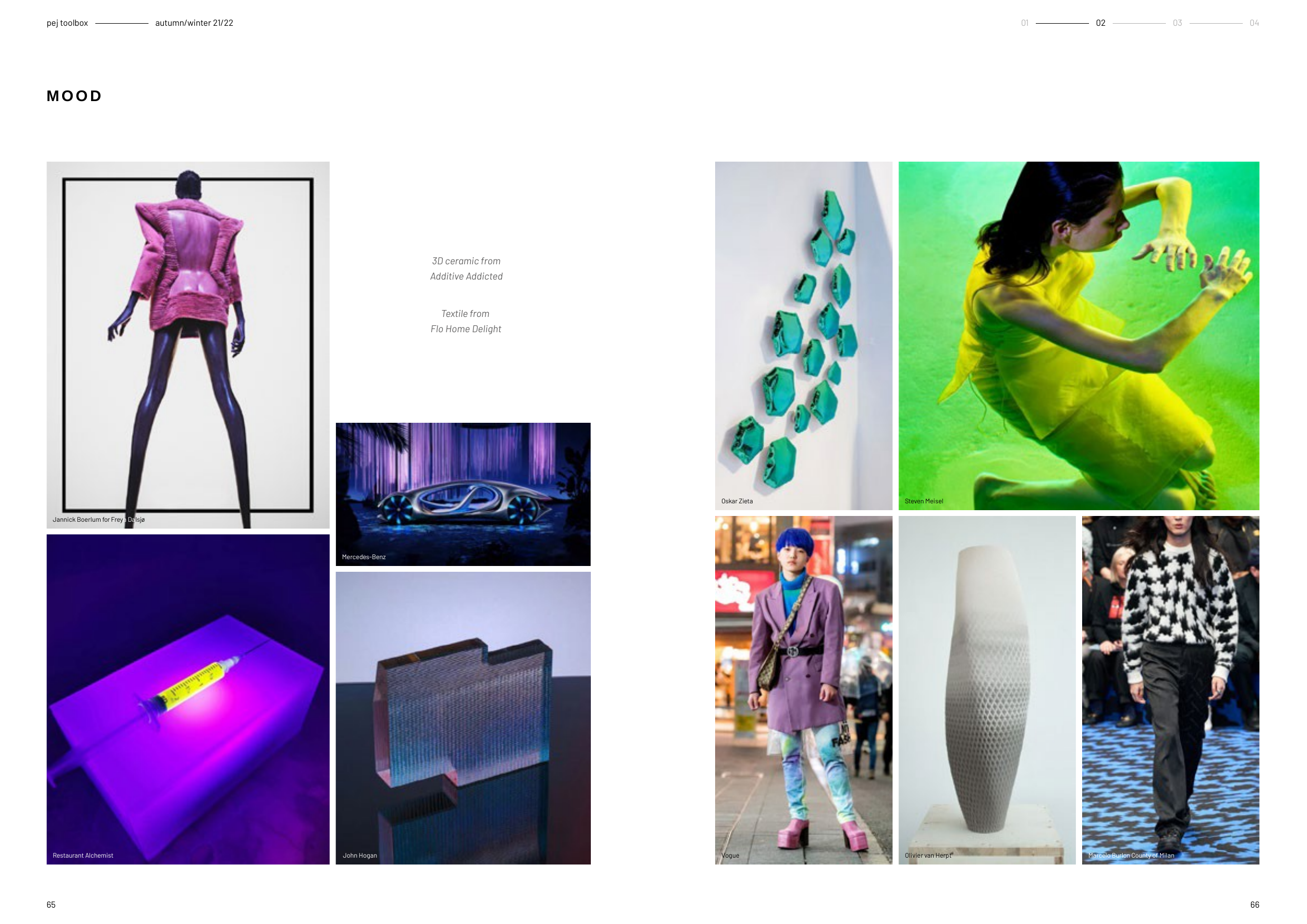

pej toolbox
autumn/winter 21/22
01
02
03
04

MOOD

3D ceramic from  Additive Addicted

Textile from  Flo Home Delight

Oskar Zieta
Steven Meisel
Jannick Boerlum for Freya Dalsjø

Mercedes-Benz

Restaurant Alchemist
John Hogan
Vogue
Olivier van Herpt
Marcelo Burlon County of Milan
65
66